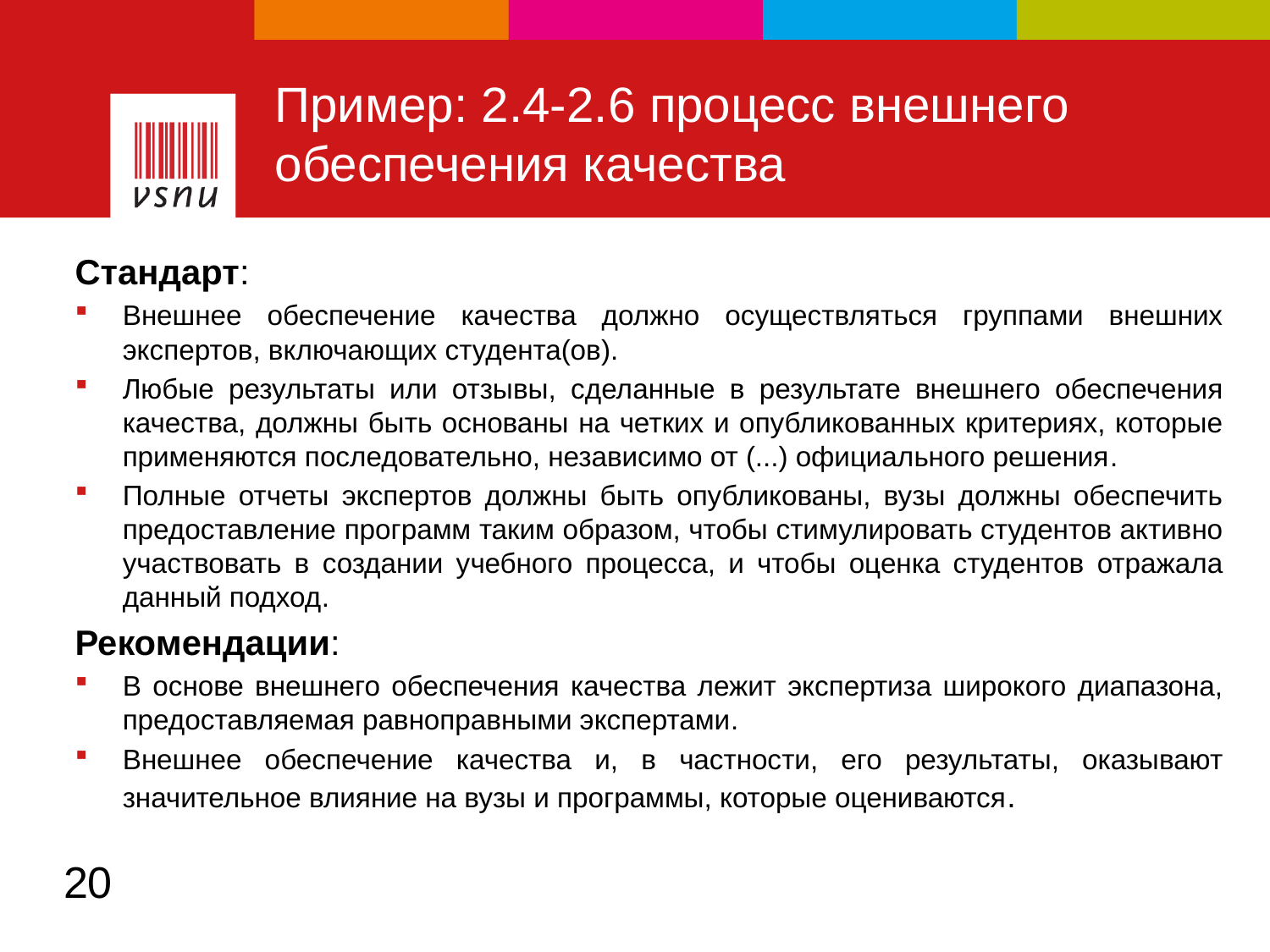

# Пример: 2.4-2.6 процесс внешнего обеспечения качества
Стандарт:
Внешнее обеспечение качества должно осуществляться группами внешних экспертов, включающих студента(ов).
Любые результаты или отзывы, сделанные в результате внешнего обеспечения качества, должны быть основаны на четких и опубликованных критериях, которые применяются последовательно, независимо от (...) официального решения.
Полные отчеты экспертов должны быть опубликованы, вузы должны обеспечить предоставление программ таким образом, чтобы стимулировать студентов активно участвовать в создании учебного процесса, и чтобы оценка студентов отражала данный подход.
Рекомендации:
В основе внешнего обеспечения качества лежит экспертиза широкого диапазона, предоставляемая равноправными экспертами.
Внешнее обеспечение качества и, в частности, его результаты, оказывают значительное влияние на вузы и программы, которые оцениваются.

20